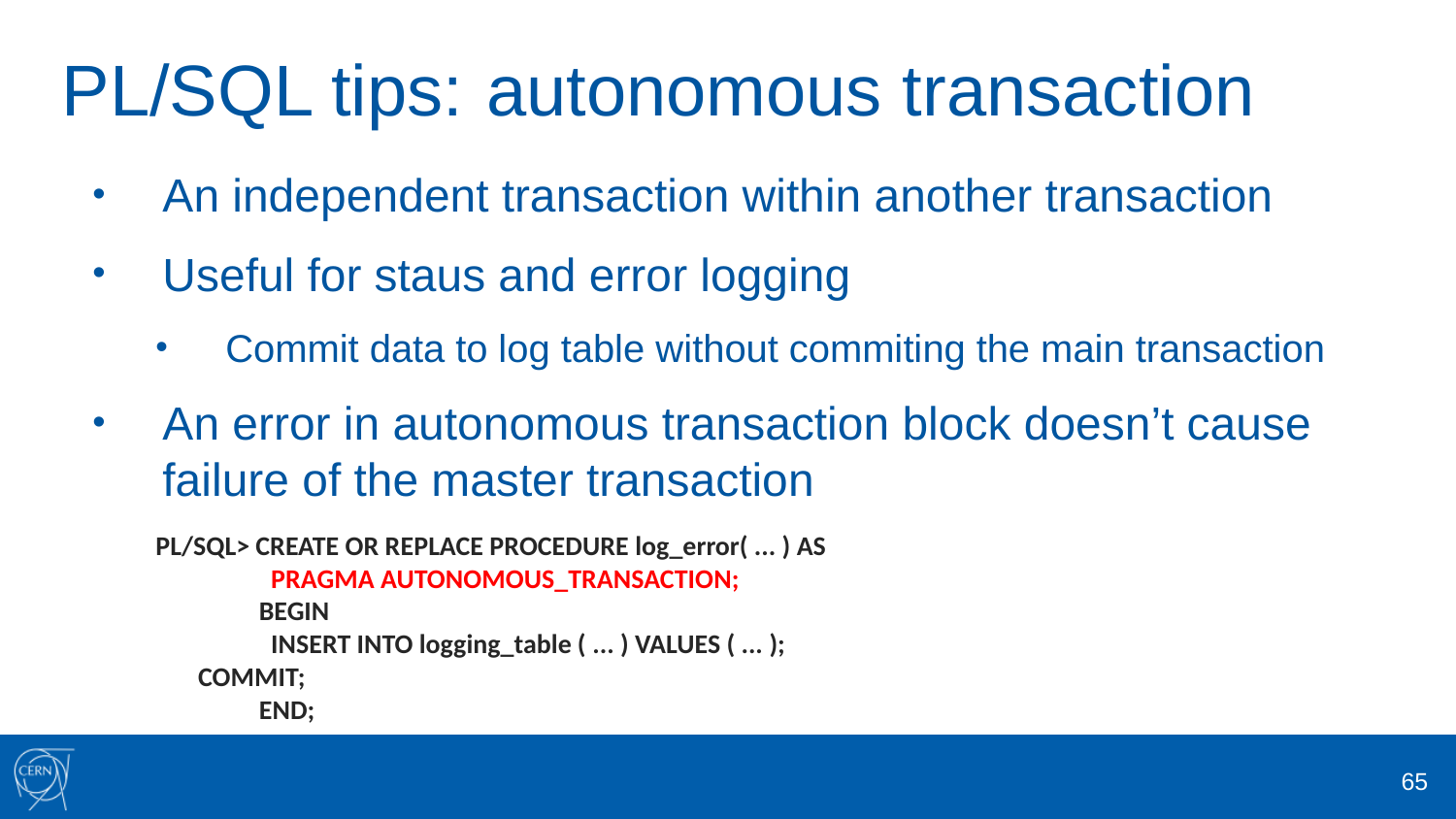

# PL/SQL tips: autonomous transaction
An independent transaction within another transaction
Useful for staus and error logging
Commit data to log table without commiting the main transaction
An error in autonomous transaction block doesn’t cause failure of the master transaction
PL/SQL> CREATE OR REPLACE PROCEDURE log_error( ... ) AS
                   PRAGMA AUTONOMOUS_TRANSACTION;
                 BEGIN
                   INSERT INTO logging_table ( ... ) VALUES ( ... );
	       COMMIT;
                 END;

65